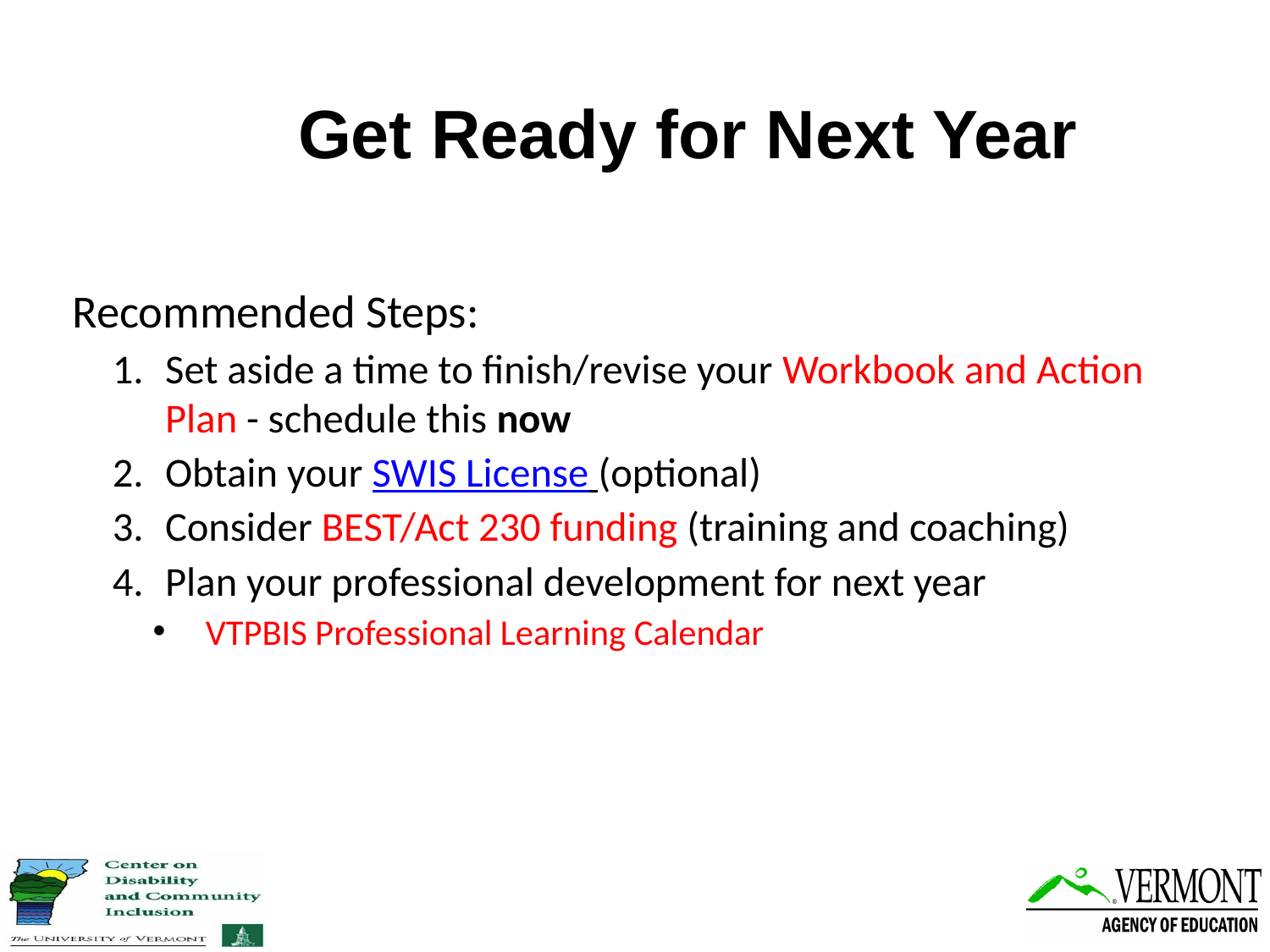

Get Ready for Next Year
Recommended Steps:
Set aside a time to finish/revise your Workbook and Action Plan - schedule this now
Obtain your SWIS License (optional)
Consider BEST/Act 230 funding (training and coaching)
Plan your professional development for next year
VTPBIS Professional Learning Calendar